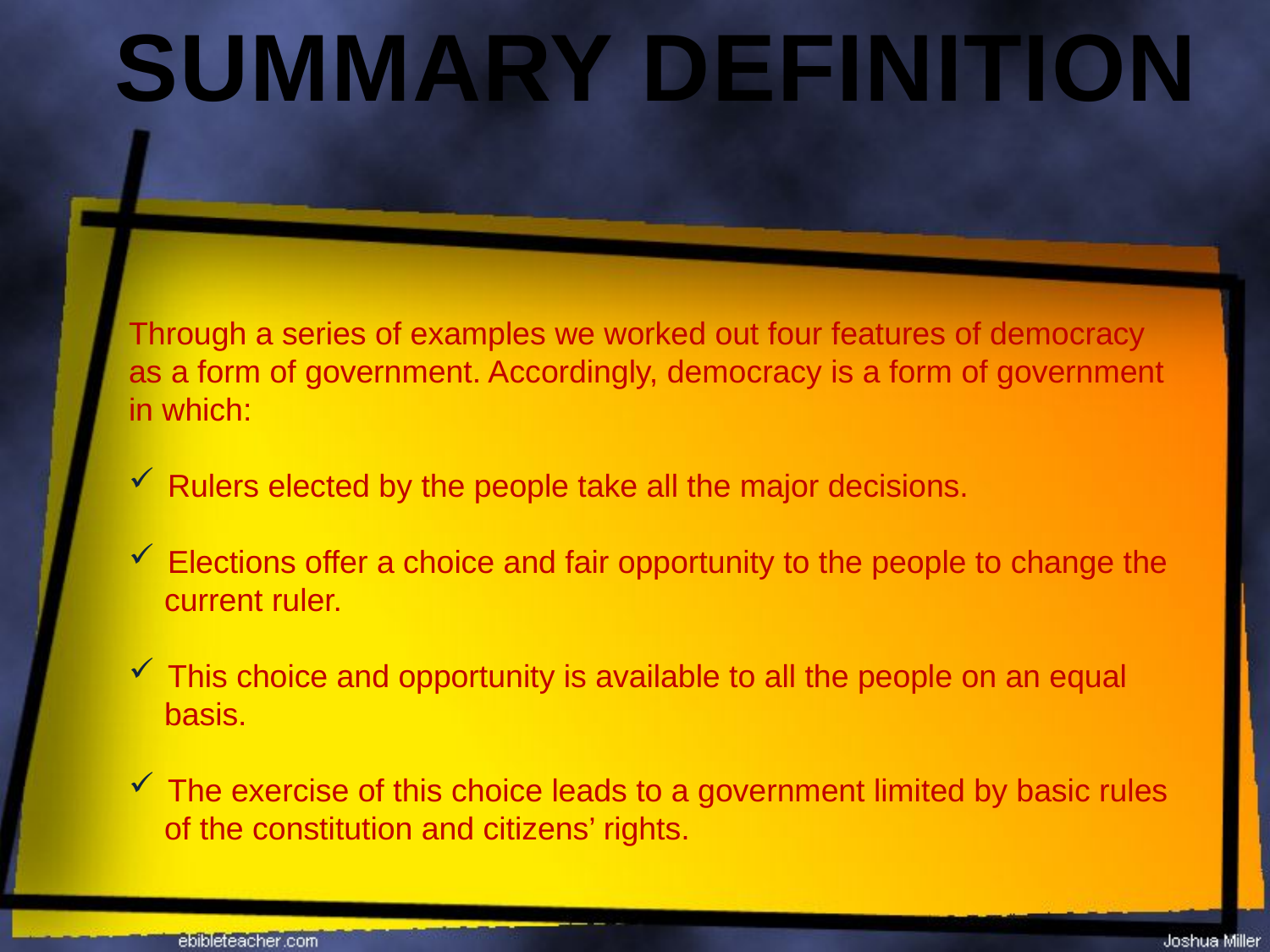

SUMMARY DEFINITION
Through a series of examples we worked out four features of democracy as a form of government. Accordingly, democracy is a form of government in which:

 Rulers elected by the people take all the major decisions.

 Elections offer a choice and fair opportunity to the people to change the
    current ruler.

 This choice and opportunity is available to all the people on an equal
    basis.

 The exercise of this choice leads to a government limited by basic rules
    of the constitution and citizens’ rights.